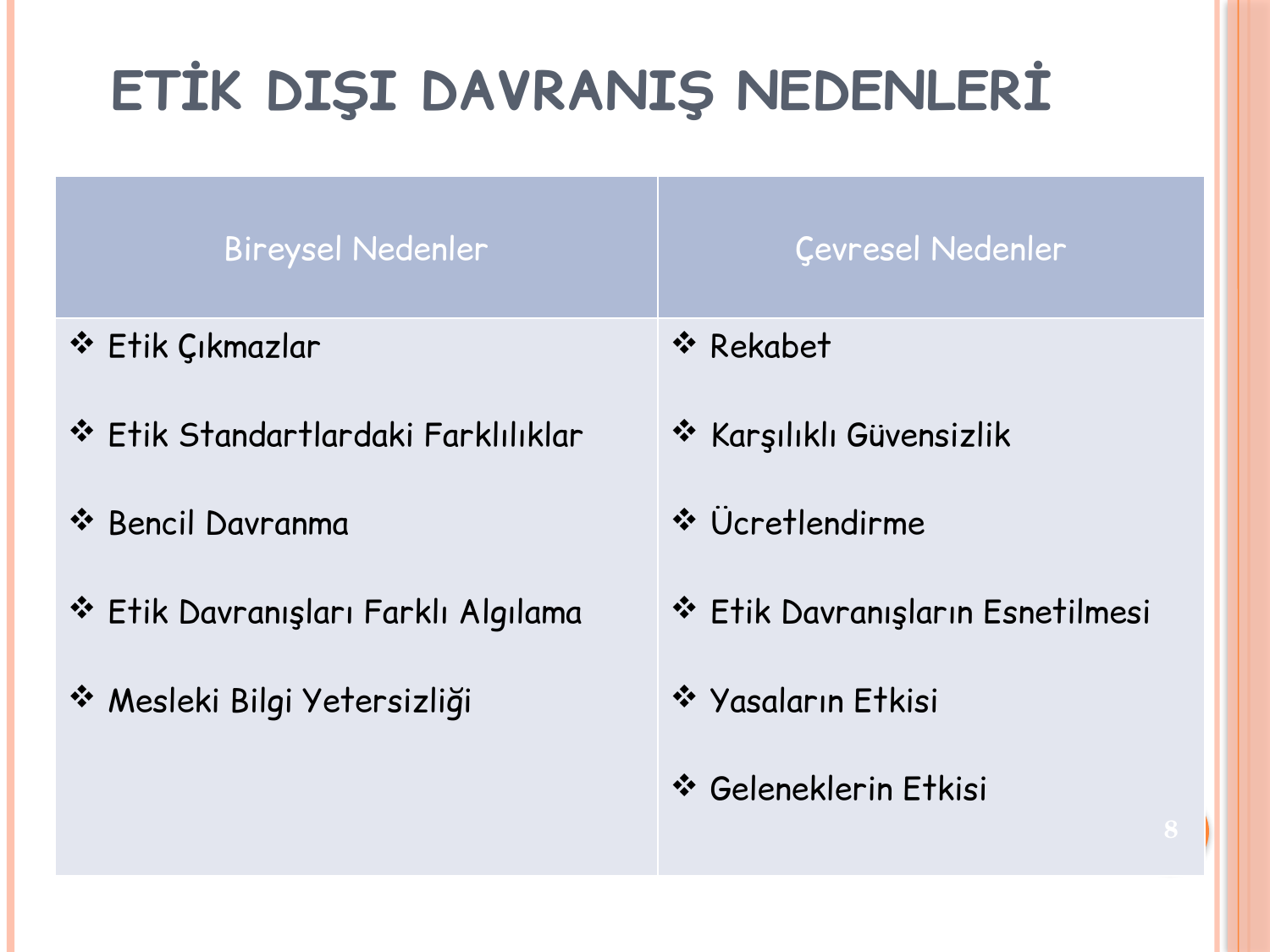

# ETİK DIŞI DAVRANIŞ NEDENLERİ
| Bireysel Nedenler | Çevresel Nedenler |
| --- | --- |
| Etik Çıkmazlar Etik Standartlardaki Farklılıklar Bencil Davranma Etik Davranışları Farklı Algılama Mesleki Bilgi Yetersizliği | Rekabet Karşılıklı Güvensizlik Ücretlendirme Etik Davranışların Esnetilmesi Yasaların Etkisi Geleneklerin Etkisi |
8